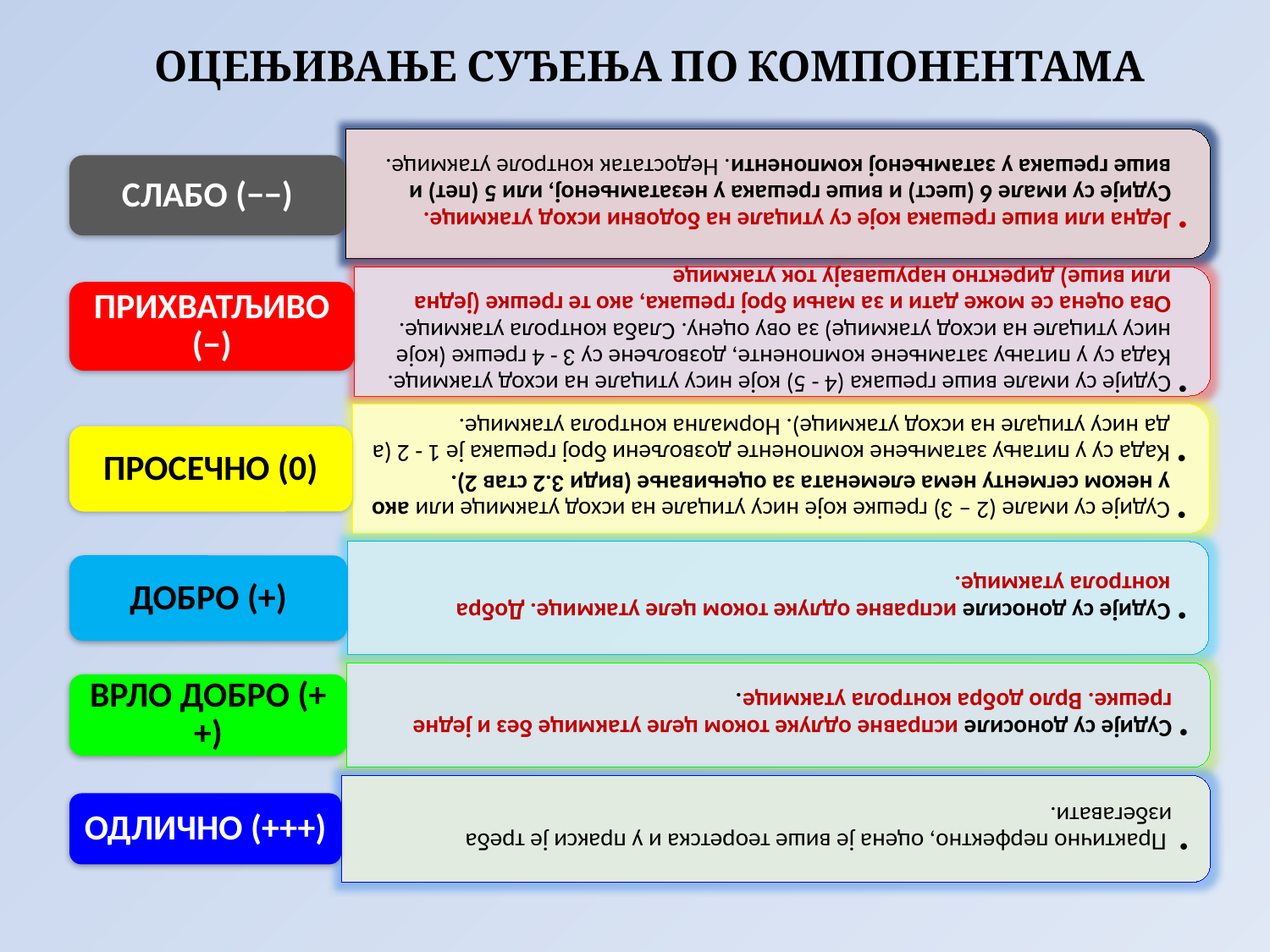

# ОЦЕЊИВАЊЕ СУЂЕЊА ПО КОМПОНЕНТАМА
Једна или више грешака које су утицале на бодовни исход утакмице. Судије су имале 6 (шест) и више грешака у незатамњеној, или 5 (пет) и више грешака у затамњеној компоненти. Недостатак контроле утакмице.
СЛАБО (−−)
Судије су имале више грешака (4 - 5) које нису утицале на исход утакмице. Када су у питању затамњене компоненте, дозвољене су 3 - 4 грешке (које нису утицале на исход утакмице) за ову оцену. Слаба контрола утакмице.  Ова оцена се може дати и за мањи број грешака, ако те грешке (једна или више) директно нарушавају ток утакмице
ПРИХВАТЉИВО (−)
Судије су имале (2 – 3) грешке које нису утицале на исход утакмице или ако у неком сегменту нема елемената за оцењивање (види 3.2 став 2).
Када су у питању затамњене компоненте дозвољени број грешака је 1 - 2 (а да нису утицале на исход утакмице). Нормална контрола утакмице.
ПРОСЕЧНО (0)
Судије су доносиле исправне одлуке током целе утакмице. Добра контрола утакмице.
ДОБРО (+)
Судије су доносиле исправне одлуке током целе утакмице без и једне грешке. Врло добра контрола утакмице.
ВРЛО ДОБРО (++)
 Практично перфектно, оцена је више теоретска и у пракси је треба избегавати.
ОДЛИЧНО (+++)